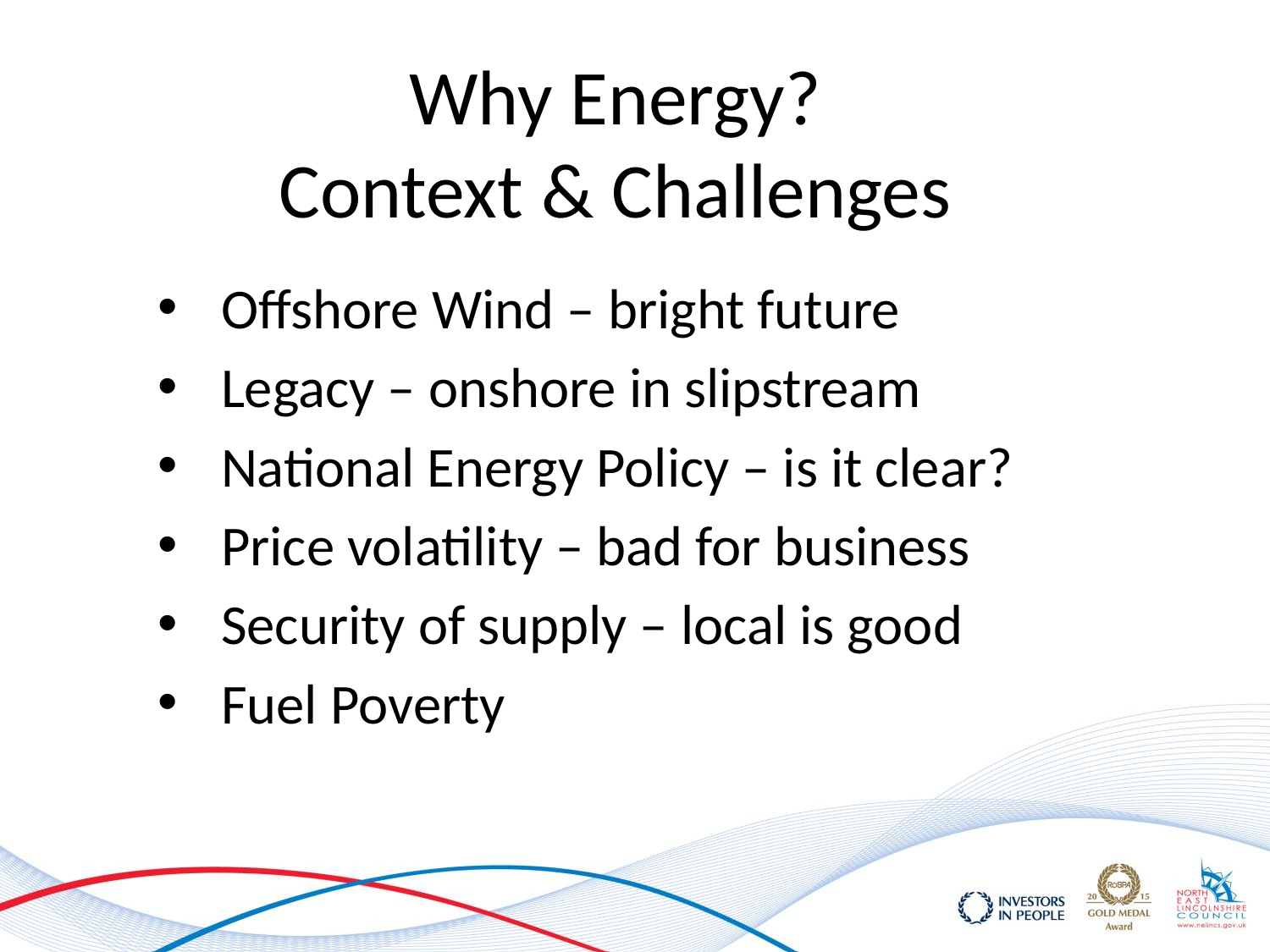

# Why Energy? Context & Challenges
Offshore Wind – bright future
Legacy – onshore in slipstream
National Energy Policy – is it clear?
Price volatility – bad for business
Security of supply – local is good
Fuel Poverty